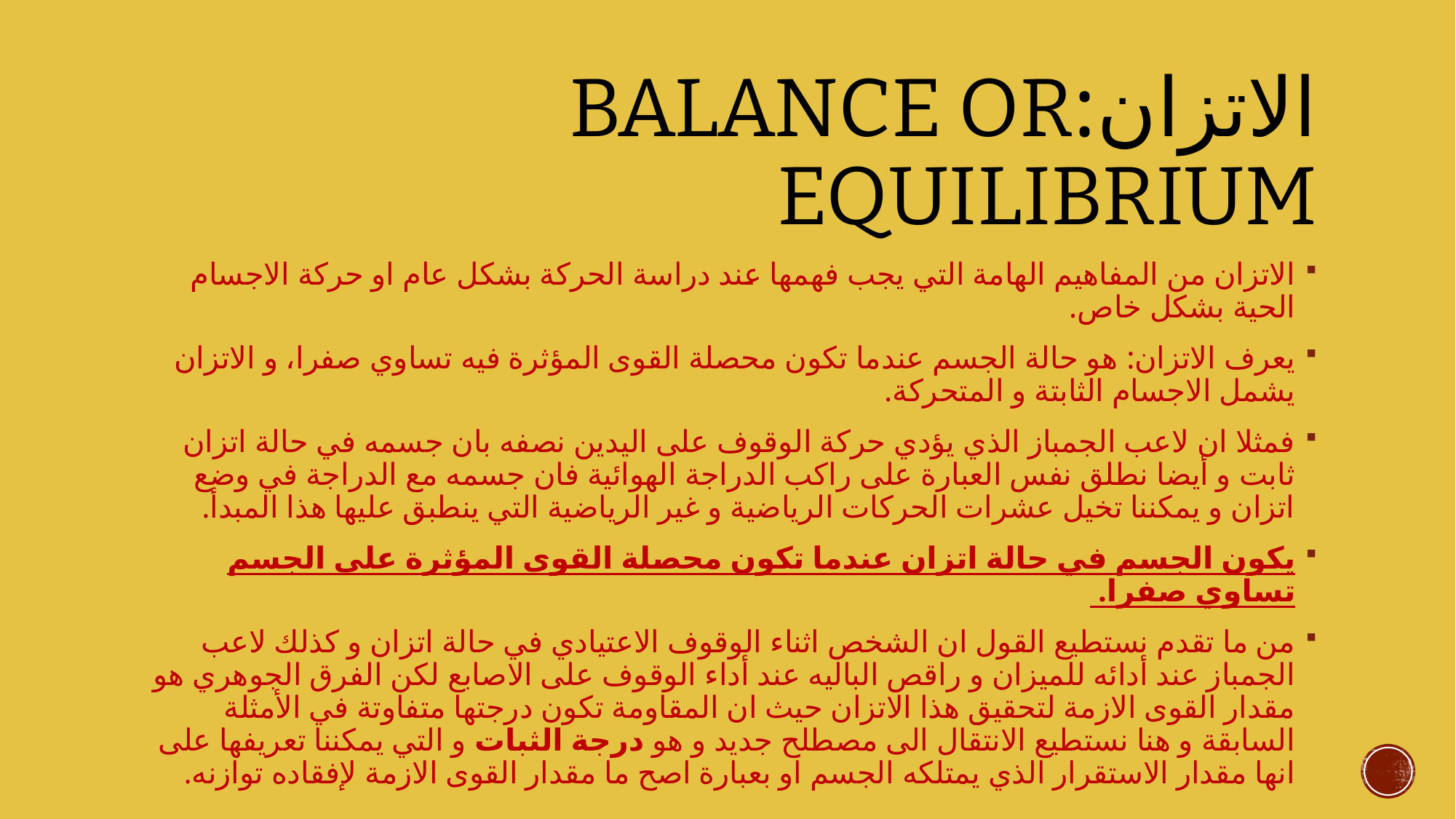

# الاتزان:balance or equilibrium
الاتزان من المفاهيم الهامة التي يجب فهمها عند دراسة الحركة بشكل عام او حركة الاجسام الحية بشكل خاص.
يعرف الاتزان: هو حالة الجسم عندما تكون محصلة القوى المؤثرة فيه تساوي صفرا، و الاتزان يشمل الاجسام الثابتة و المتحركة.
فمثلا ان لاعب الجمباز الذي يؤدي حركة الوقوف على اليدين نصفه بان جسمه في حالة اتزان ثابت و أيضا نطلق نفس العبارة على راكب الدراجة الهوائية فان جسمه مع الدراجة في وضع اتزان و يمكننا تخيل عشرات الحركات الرياضية و غير الرياضية التي ينطبق عليها هذا المبدأ.
يكون الجسم في حالة اتزان عندما تكون محصلة القوى المؤثرة على الجسم تساوي صفرا.
من ما تقدم نستطيع القول ان الشخص اثناء الوقوف الاعتيادي في حالة اتزان و كذلك لاعب الجمباز عند أدائه للميزان و راقص الباليه عند أداء الوقوف على الاصابع لكن الفرق الجوهري هو مقدار القوى الازمة لتحقيق هذا الاتزان حيث ان المقاومة تكون درجتها متفاوتة في الأمثلة السابقة و هنا نستطيع الانتقال الى مصطلح جديد و هو درجة الثبات و التي يمكننا تعريفها على انها مقدار الاستقرار الذي يمتلكه الجسم او بعبارة اصح ما مقدار القوى الازمة لإفقاده توازنه.